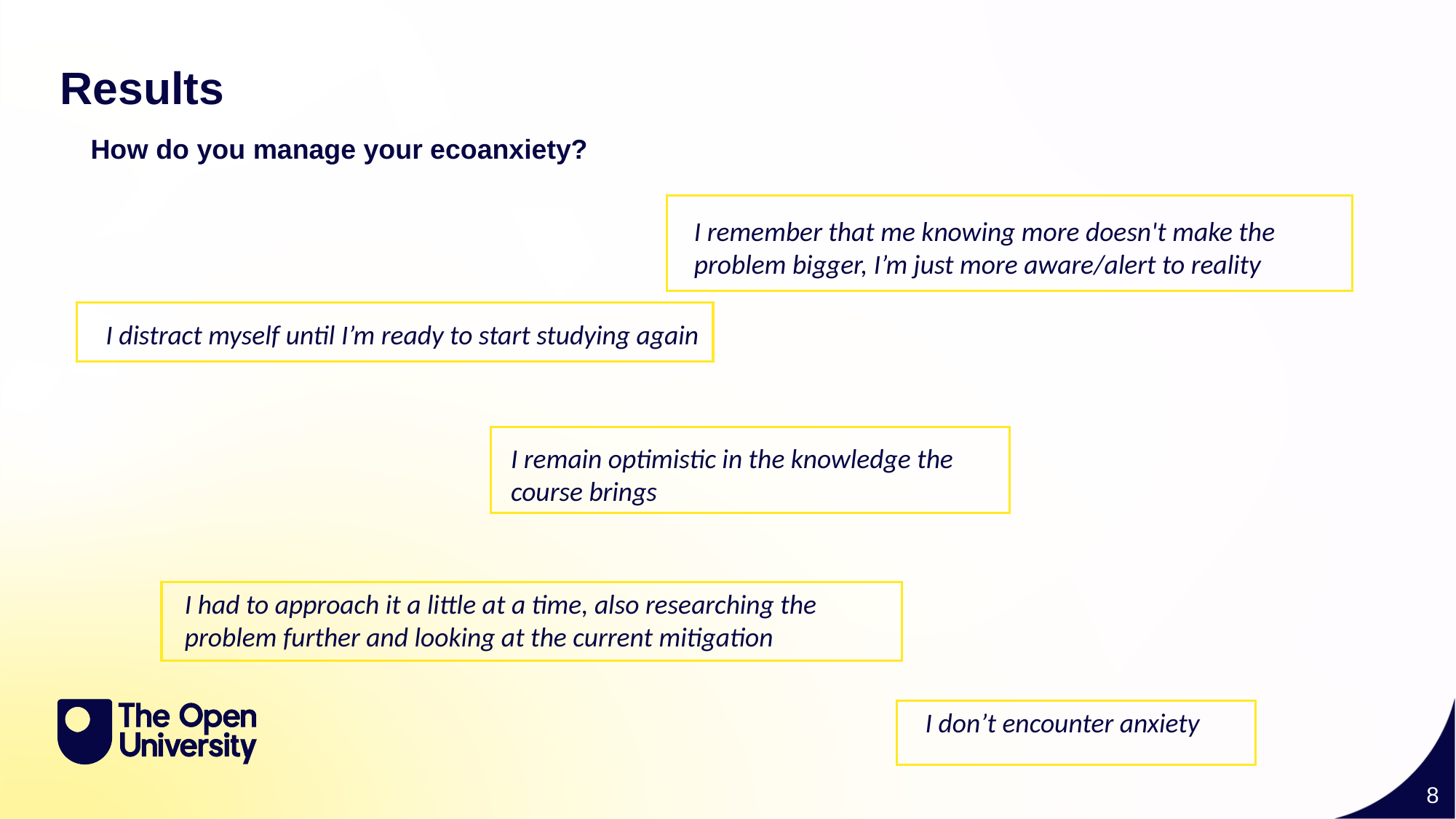

Results
How do you manage your ecoanxiety?

I remember that me knowing more doesn't make the problem bigger, I’m just more aware/alert to reality

I distract myself until I’m ready to start studying again

I remain optimistic in the knowledge the course brings
I had to approach it a little at a time, also researching the problem further and looking at the current mitigation

I don’t encounter anxiety